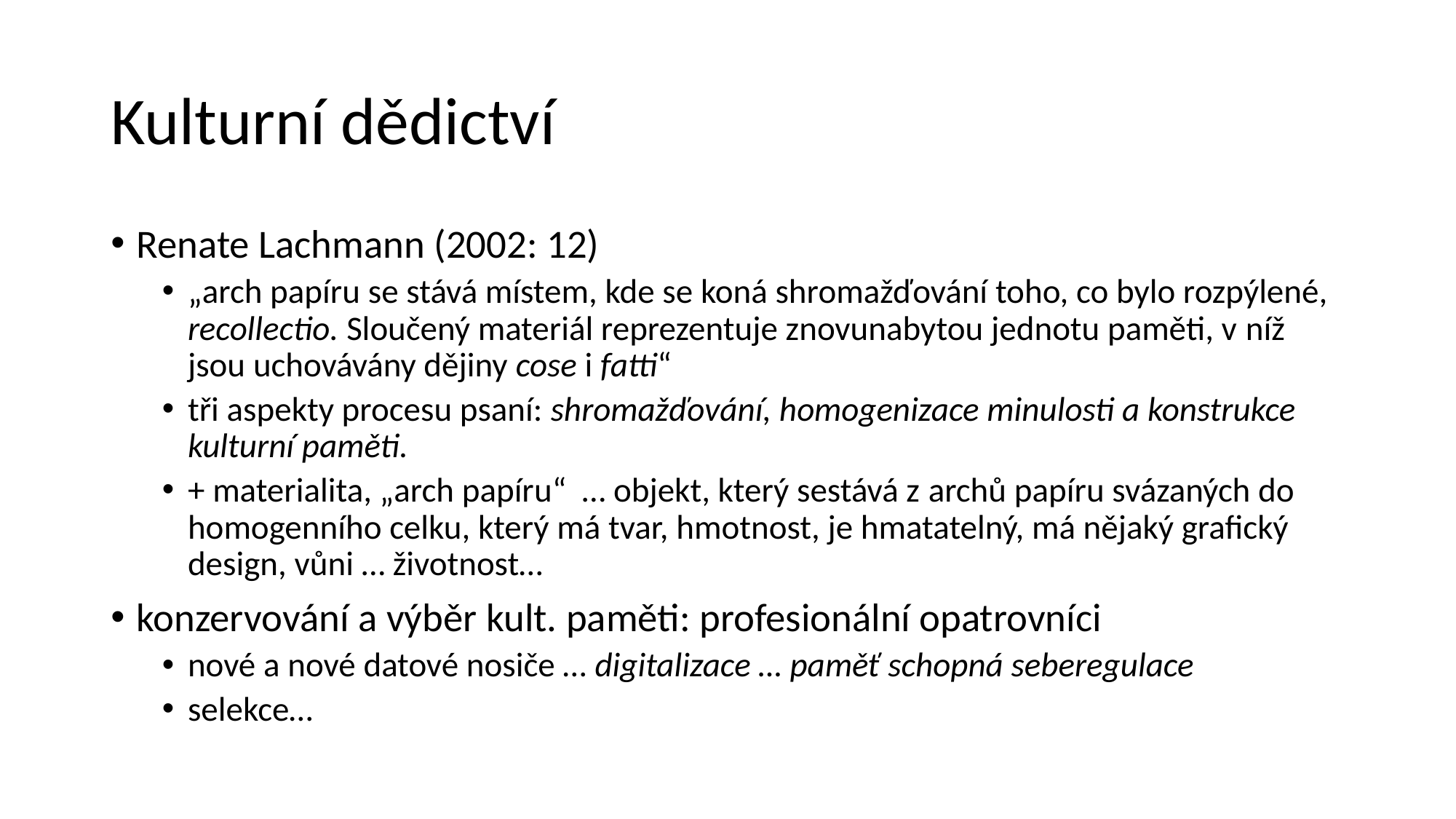

# Kulturní dědictví
Renate Lachmann (2002: 12)
„arch papíru se stává místem, kde se koná shromažďování toho, co bylo rozpýlené, recollectio. Sloučený materiál reprezentuje znovunabytou jednotu paměti, v níž jsou uchovávány dějiny cose i fatti“
tři aspekty procesu psaní: shromažďování, homogenizace minulosti a konstrukce kulturní paměti.
+ materialita, „arch papíru“  … objekt, který sestává z archů papíru svázaných do homogenního celku, který má tvar, hmotnost, je hmatatelný, má nějaký grafický design, vůni … životnost…
konzervování a výběr kult. paměti: profesionální opatrovníci
nové a nové datové nosiče … digitalizace … paměť schopná seberegulace
selekce…